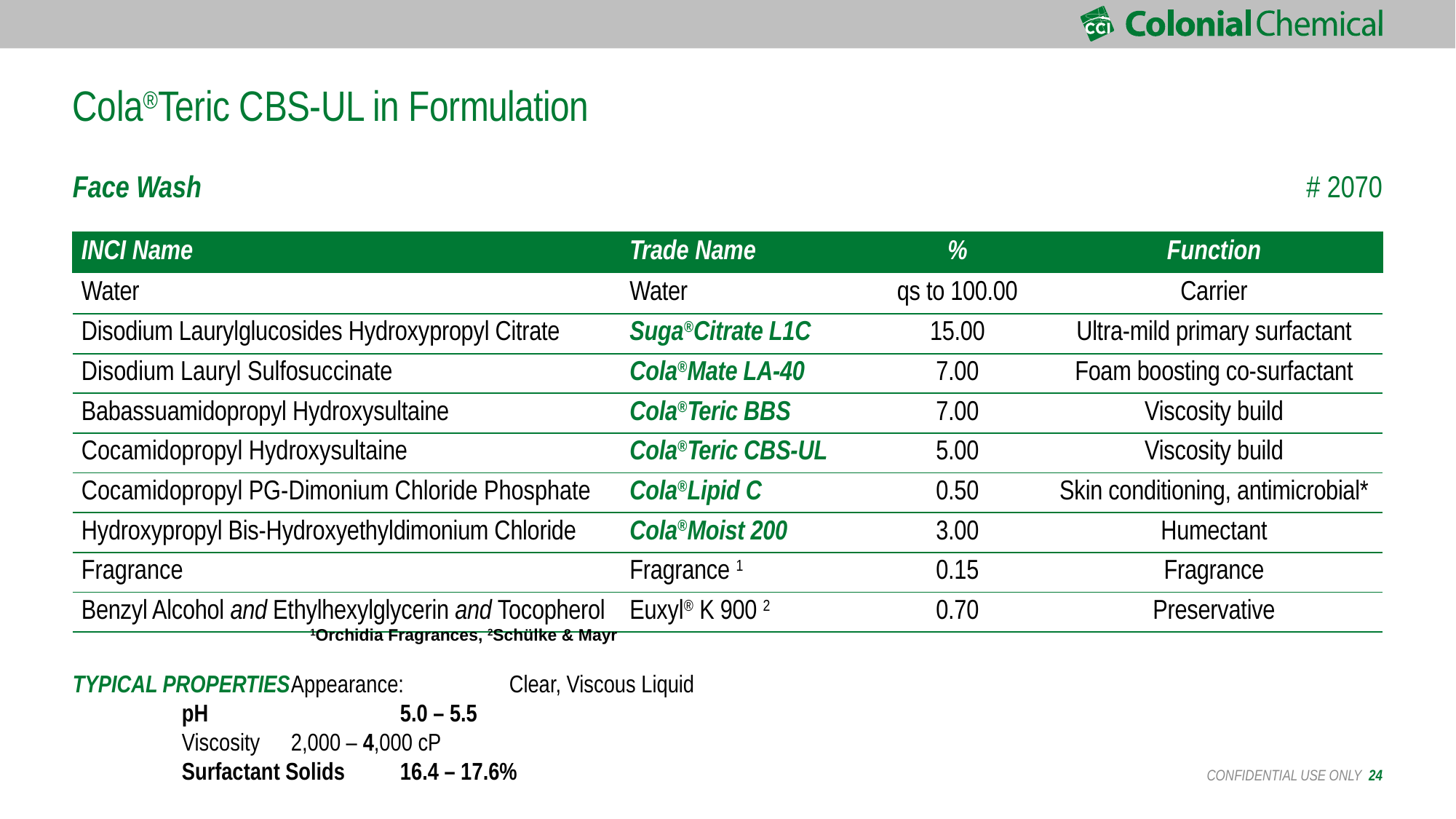

# Cola®Teric CBS-UL in Formulation
| Face Wash |  |  | # 2070 |
| --- | --- | --- | --- |
| INCI Name | Trade Name | % | Function |
| Water | Water | qs to 100.00 | Carrier |
| Disodium Laurylglucosides Hydroxypropyl Citrate | Suga®Citrate L1C | 15.00 | Ultra-mild primary surfactant |
| Disodium Lauryl Sulfosuccinate | Cola®Mate LA-40 | 7.00 | Foam boosting co-surfactant |
| Babassuamidopropyl Hydroxysultaine | Cola®Teric BBS | 7.00 | Viscosity build |
| Cocamidopropyl Hydroxysultaine | Cola®Teric CBS-UL | 5.00 | Viscosity build |
| Cocamidopropyl PG-Dimonium Chloride Phosphate | Cola®Lipid C | 0.50 | Skin conditioning, antimicrobial\* |
| Hydroxypropyl Bis-Hydroxyethyldimonium Chloride | Cola®Moist 200 | 3.00 | Humectant |
| Fragrance | Fragrance 1 | 0.15 | Fragrance |
| Benzyl Alcohol and Ethylhexylglycerin and Tocopherol | Euxyl® K 900 2 | 0.70 | Preservative |
1Orchidia Fragrances, 2Schülke & Mayr
TYPICAL PROPERTIES	Appearance:	Clear, Viscous Liquid
	pH		5.0 – 5.5
	Viscosity	2,000 – 4,000 cP
	Surfactant Solids	16.4 – 17.6%
CONFIDENTIAL USE ONLY  24